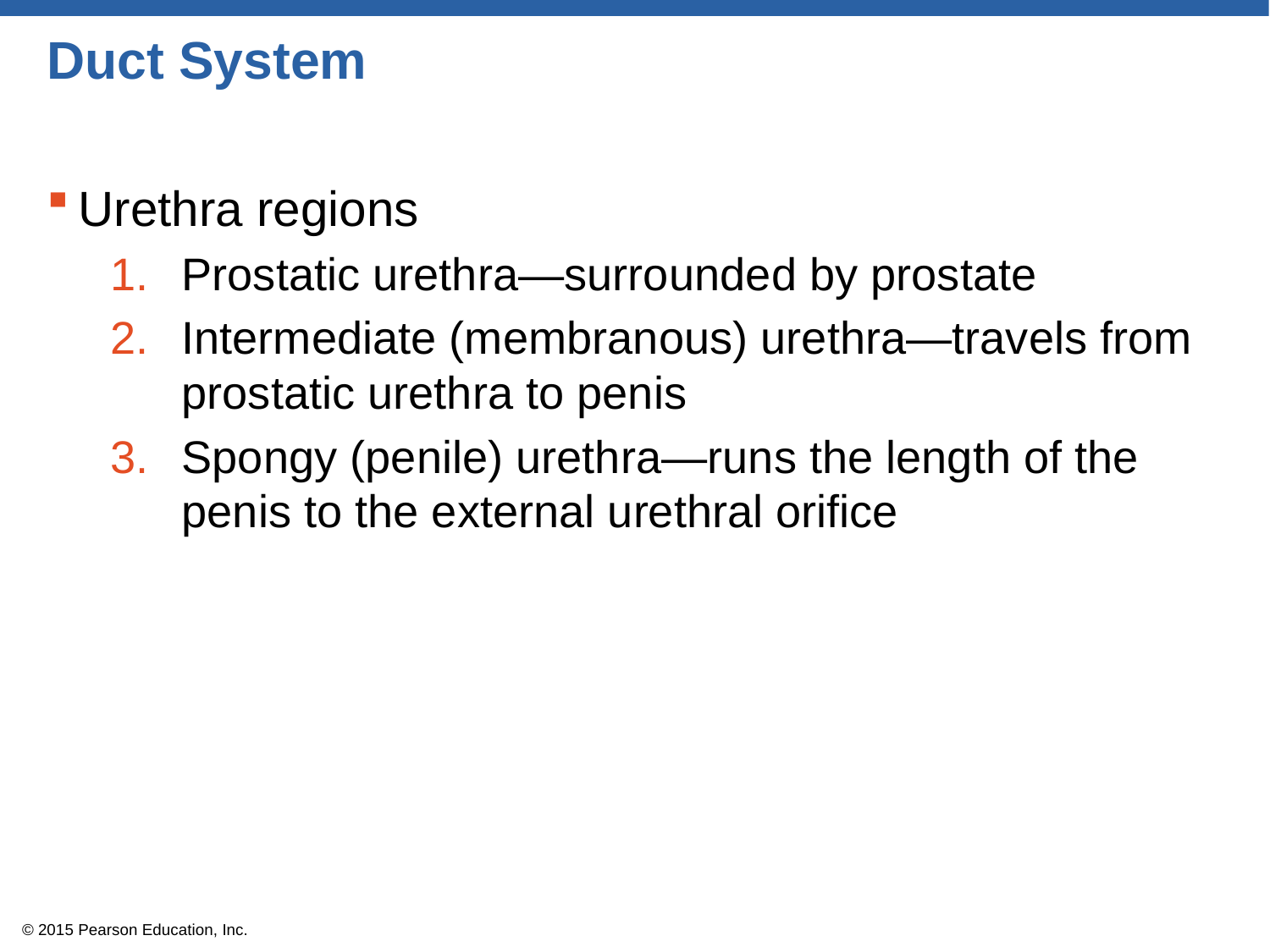

# Duct System
Urethra regions
Prostatic urethra—surrounded by prostate
Intermediate (membranous) urethra—travels from prostatic urethra to penis
Spongy (penile) urethra—runs the length of the penis to the external urethral orifice
© 2015 Pearson Education, Inc.